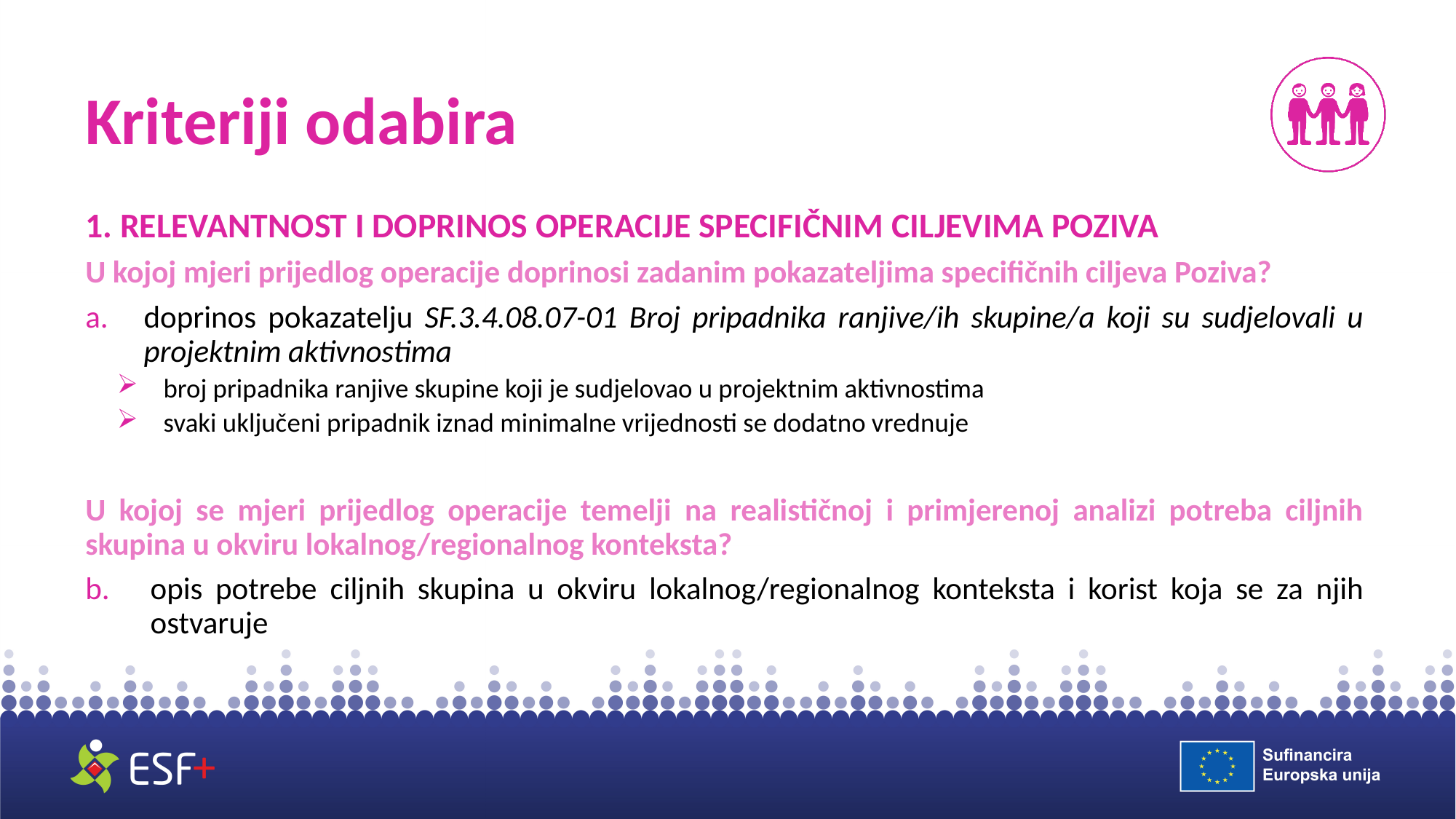

# Kriteriji odabira
1. RELEVANTNOST I DOPRINOS OPERACIJE SPECIFIČNIM CILJEVIMA POZIVA
U kojoj mjeri prijedlog operacije doprinosi zadanim pokazateljima specifičnih ciljeva Poziva?
doprinos pokazatelju SF.3.4.08.07-01 Broj pripadnika ranjive/ih skupine/a koji su sudjelovali u projektnim aktivnostima
broj pripadnika ranjive skupine koji je sudjelovao u projektnim aktivnostima
svaki uključeni pripadnik iznad minimalne vrijednosti se dodatno vrednuje

U kojoj se mjeri prijedlog operacije temelji na realističnoj i primjerenoj analizi potreba ciljnih skupina u okviru lokalnog/regionalnog konteksta?
opis potrebe ciljnih skupina u okviru lokalnog/regionalnog konteksta i korist koja se za njih ostvaruje